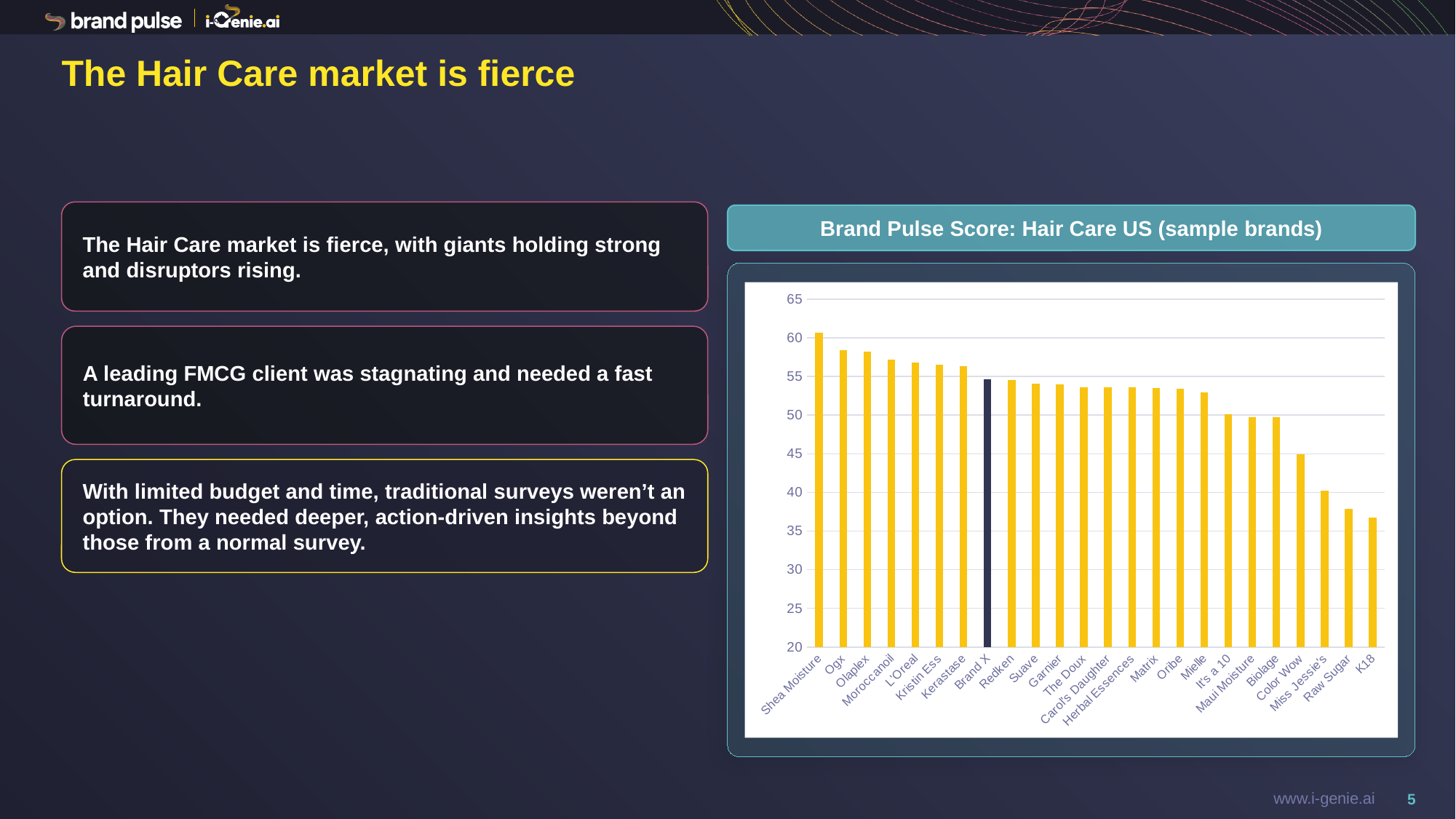

# The Hair Care market is fierce

The Hair Care market is fierce, with giants holding strong and disruptors rising.
Brand Pulse Score: Hair Care US (sample brands)

### Chart

| Category | Average of ScoreIndex |
|---|---|
| Shea Moisture | 60.6626329197519 |
| Ogx | 58.4156007748163 |
| Olaplex | 58.1926001154335 |
| Moroccanoil | 57.135985079332 |
| L'Oreal | 56.7758142749801 |
| Kristin Ess | 56.4893444638701 |
| Kerastase | 56.3259558169318 |
| Brand X | 54.6 |
| Redken | 54.5090648756838 |
| Suave | 54.1024060345318 |
| Garnier | 53.9855713998901 |
| The Doux | 53.6427850756353 |
| Carol's Daughter | 53.5907834879198 |
| Herbal Essences | 53.5852338188944 |
| Matrix | 53.5419507647309 |
| Oribe | 53.3943011352163 |
| Mielle | 52.9461824266268 |
| It's a 10 | 50.1246357917183 |
| Maui Moisture | 49.7247706013626 |
| Biolage | 49.7165918875589 |
| Color Wow | 44.9153510410917 |
| Miss Jessie's | 40.2204180700419 |
| Raw Sugar | 37.8422777086371 |
| K18 | 36.7027519045172 |
A leading FMCG client was stagnating and needed a fast turnaround.
With limited budget and time, traditional surveys weren’t an option. They needed deeper, action-driven insights beyond those from a normal survey.